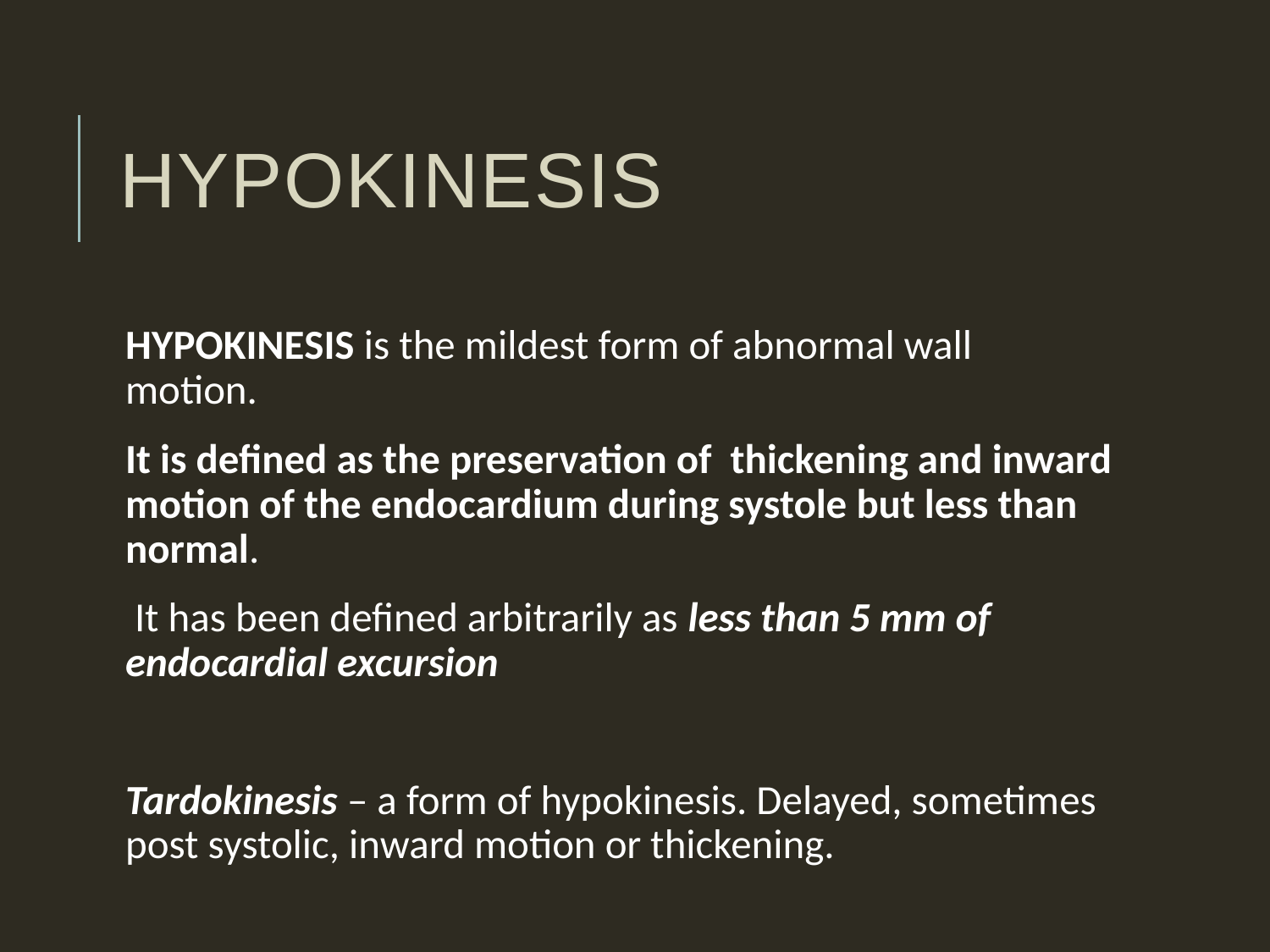

# HYPOKINESIS
HYPOKINESIS is the mildest form of abnormal wall motion.
It is defined as the preservation of  thickening and inward motion of the endocardium during systole but less than normal.
 It has been defined arbitrarily as less than 5 mm of endocardial excursion

Tardokinesis – a form of hypokinesis. Delayed, sometimes post systolic, inward motion or thickening.